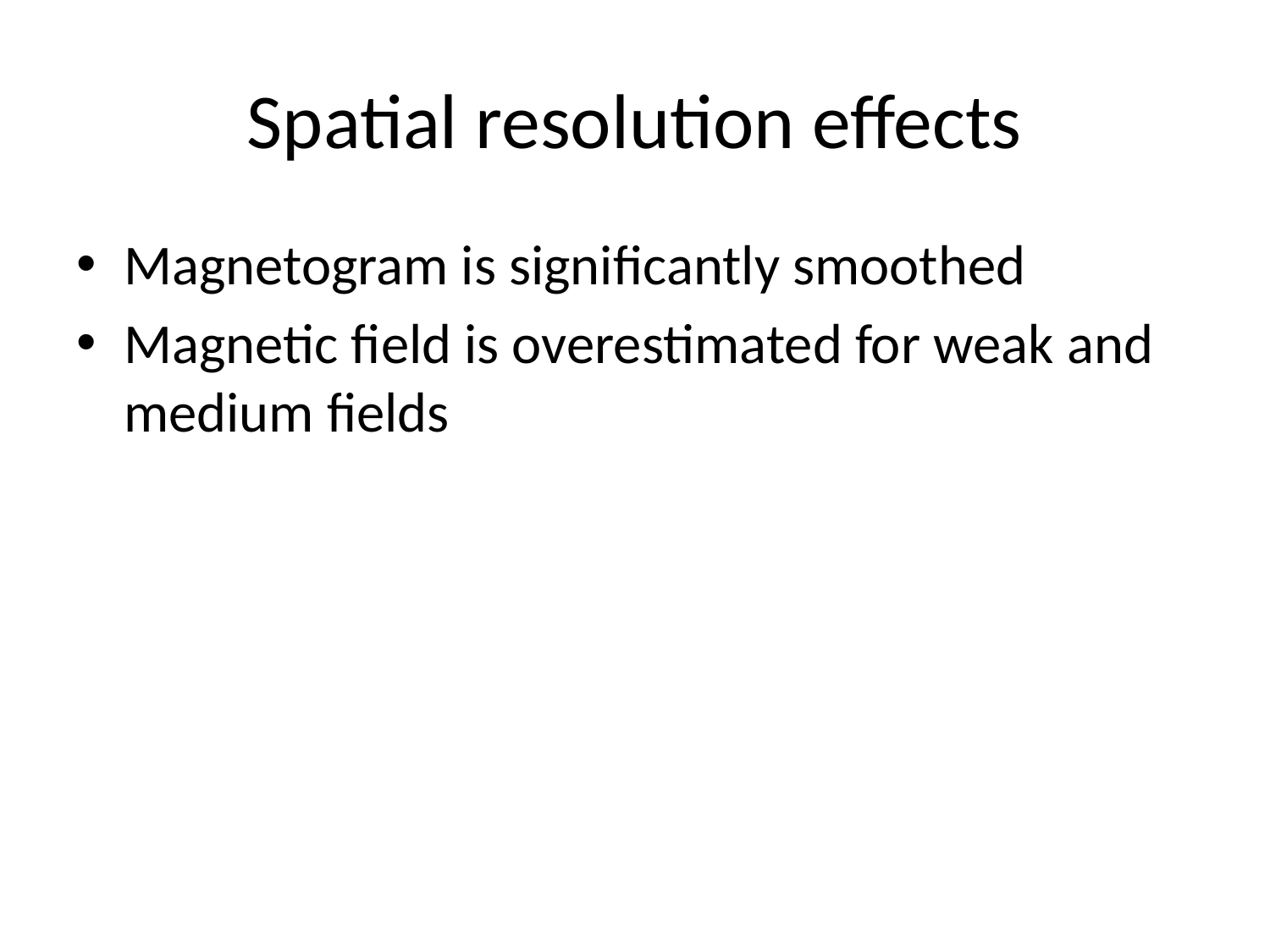

# Spatial resolution effects
Magnetogram is significantly smoothed
Magnetic field is overestimated for weak and medium fields